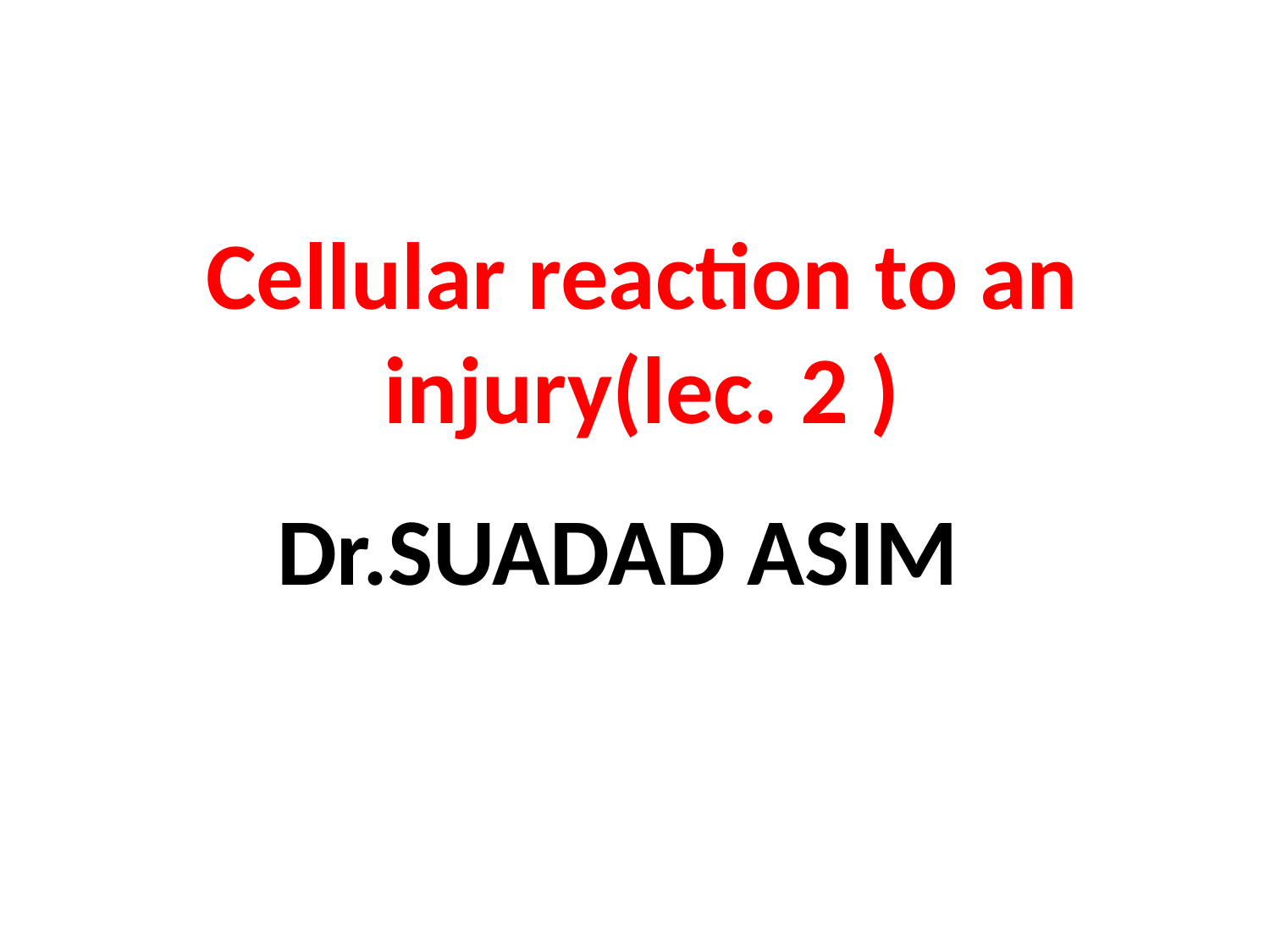

Cellular reaction to an injury(lec. 2 )
Dr.SUADAD ASIM